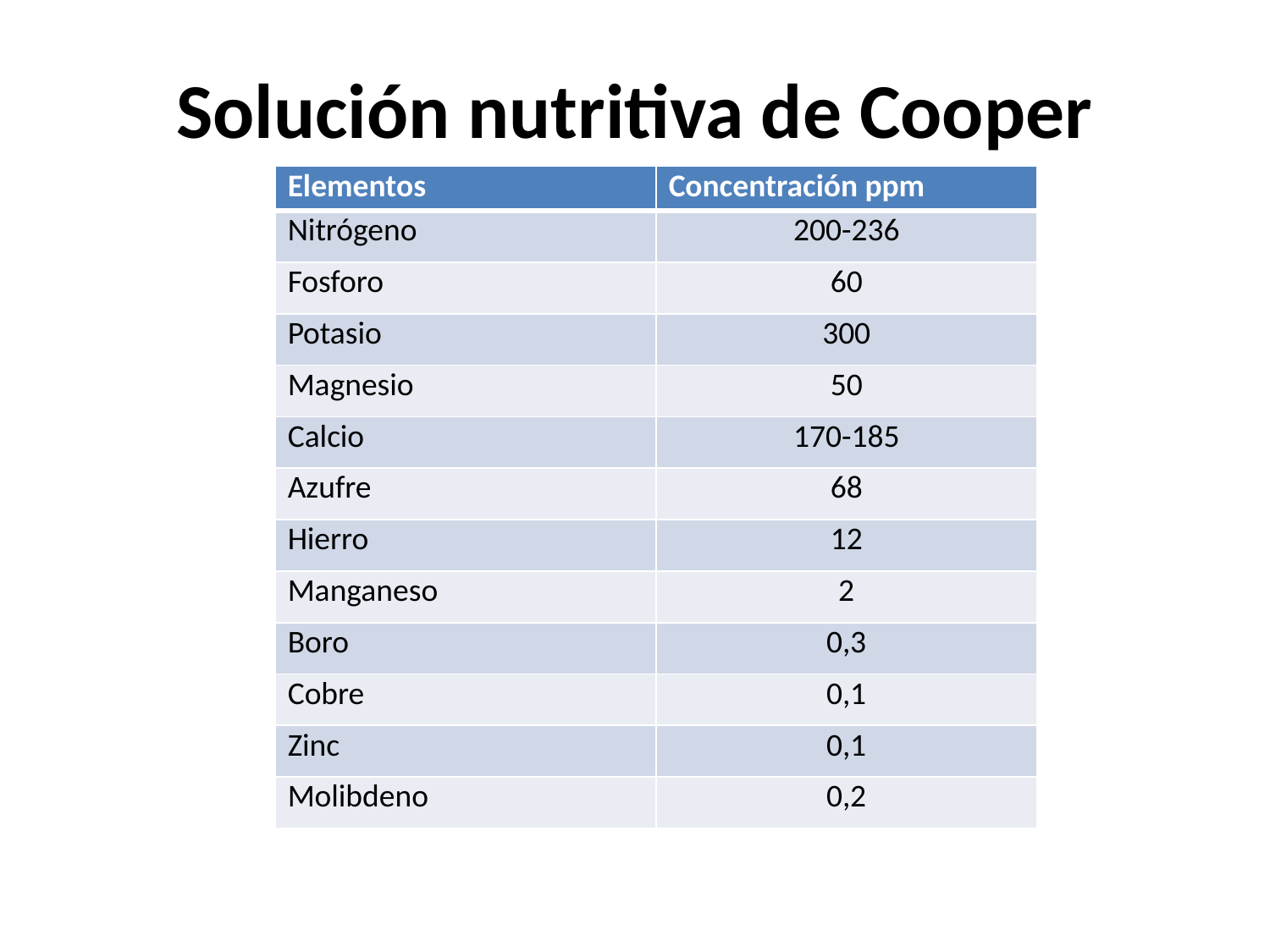

# Solución nutritiva de Cooper
| Elementos | Concentración ppm |
| --- | --- |
| Nitrógeno | 200-236 |
| Fosforo | 60 |
| Potasio | 300 |
| Magnesio | 50 |
| Calcio | 170-185 |
| Azufre | 68 |
| Hierro | 12 |
| Manganeso | 2 |
| Boro | 0,3 |
| Cobre | 0,1 |
| Zinc | 0,1 |
| Molibdeno | 0,2 |